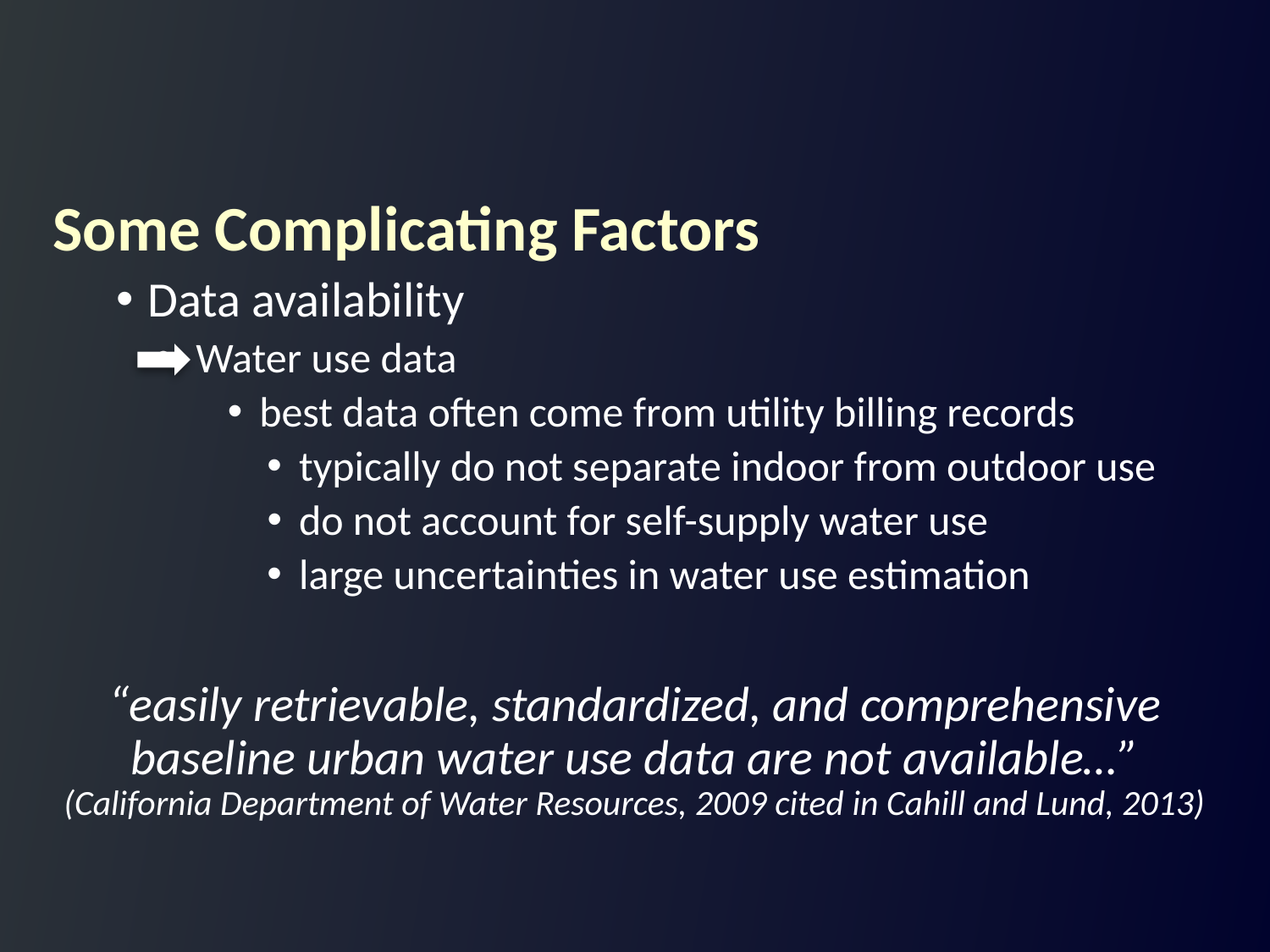

Some Complicating Factors
Data availability
Water use data
best data often come from utility billing records
typically do not separate indoor from outdoor use
do not account for self-supply water use
large uncertainties in water use estimation

“easily retrievable, standardized, and comprehensive baseline urban water use data are not available…” (California Department of Water Resources, 2009 cited in Cahill and Lund, 2013)